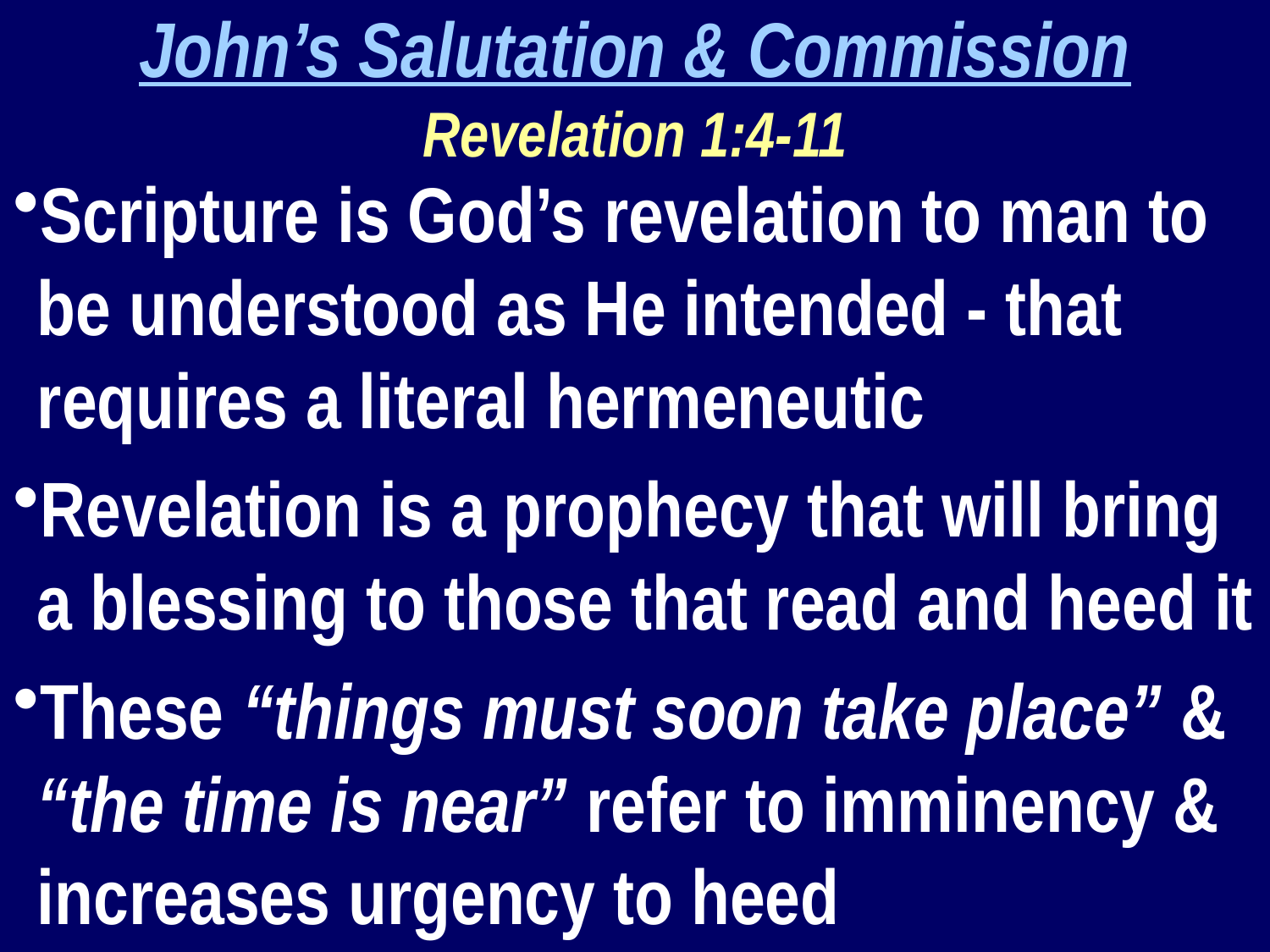

John’s Salutation & Commission
Revelation 1:4-11
Scripture is God’s revelation to man to be understood as He intended - that requires a literal hermeneutic
Revelation is a prophecy that will bring a blessing to those that read and heed it
These “things must soon take place” & “the time is near” refer to imminency & increases urgency to heed